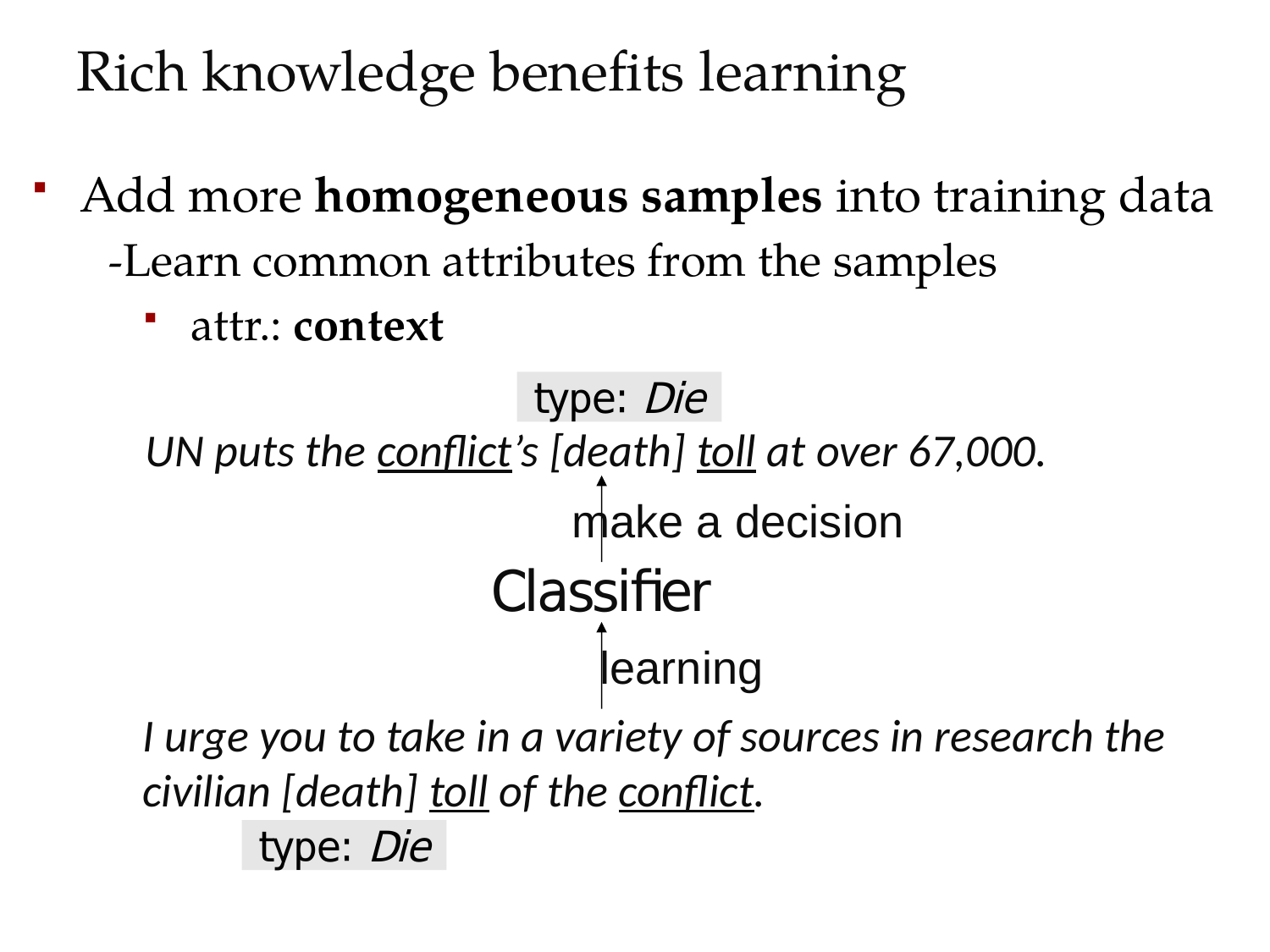

# Rich knowledge benefits learning
Add more homogeneous samples into training data
  -Learn common attributes from the samples
attr.: context
UN puts the conflict’s [death] toll at over 67,000.
type: Die
make a decision
Classifier
learning
I urge you to take in a variety of sources in research the civilian [death] toll of the conflict.
type: Die